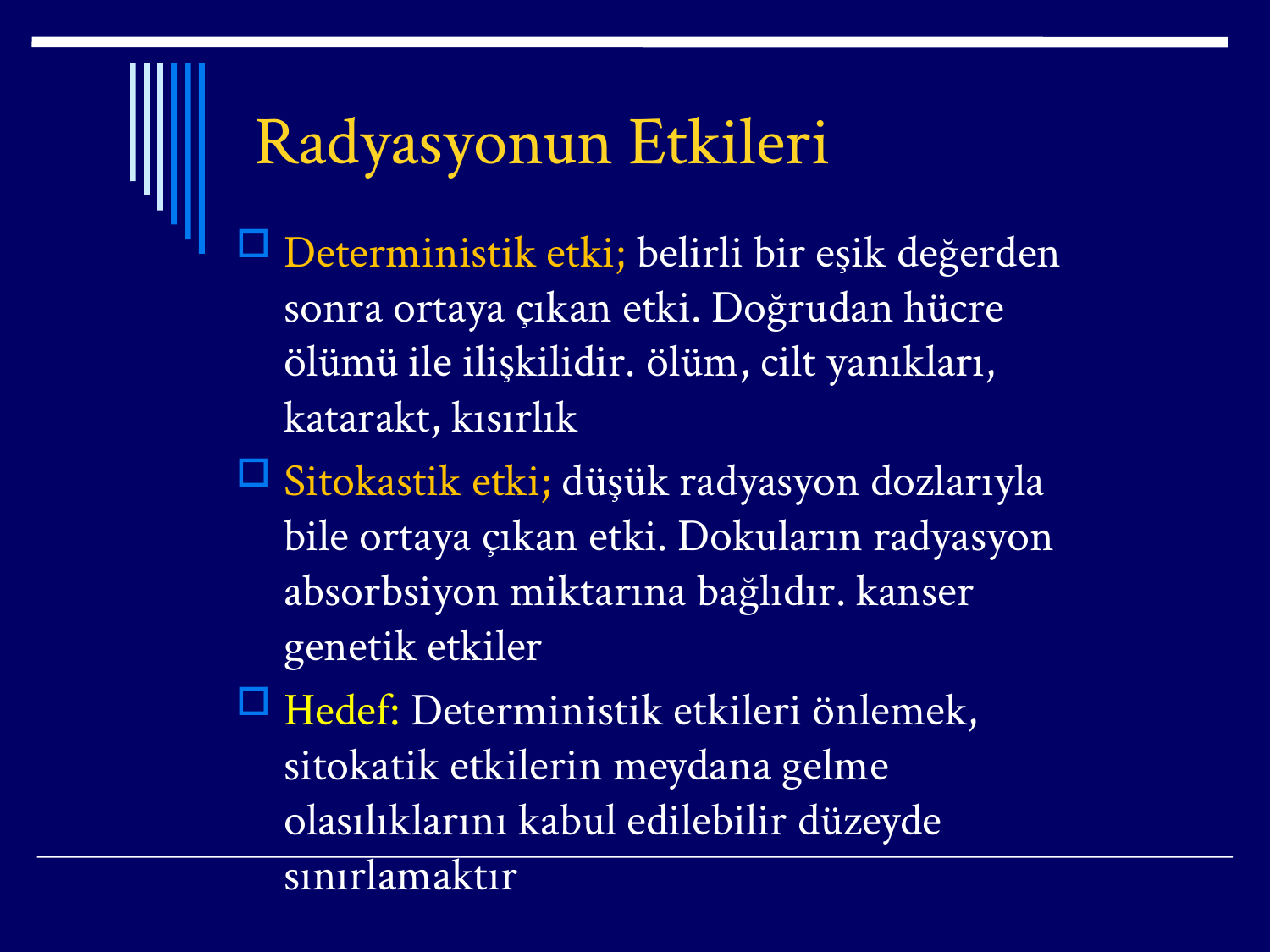

# Radyasyonun Etkileri

Deterministik etki; belirli bir eşik değerden sonra ortaya çıkan etki. Doğrudan hücre ölümü ile ilişkilidir. ölüm, cilt yanıkları, katarakt, kısırlık
Sitokastik etki; düşük radyasyon dozlarıyla bile ortaya çıkan etki. Dokuların radyasyon absorbsiyon miktarına bağlıdır. kanser genetik etkiler
Hedef: Deterministik etkileri önlemek, sitokatik etkilerin meydana gelme olasılıklarını kabul edilebilir düzeyde sınırlamaktır